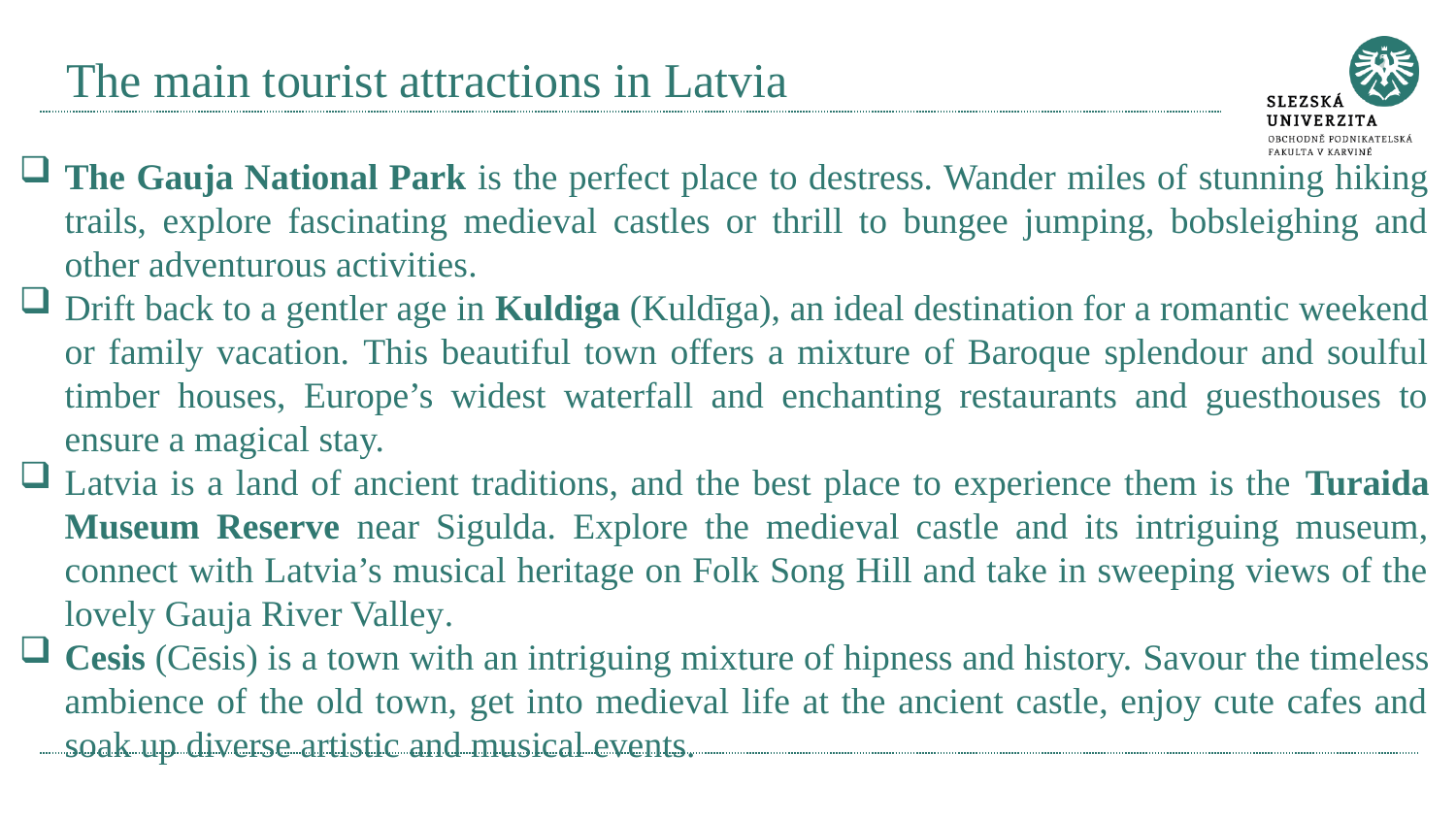

# The main tourist attractions in Latvia
The Gauja National Park is the perfect place to destress. Wander miles of stunning hiking trails, explore fascinating medieval castles or thrill to bungee jumping, bobsleighing and other adventurous activities.
Drift back to a gentler age in Kuldiga (Kuldīga), an ideal destination for a romantic weekend or family vacation. This beautiful town offers a mixture of Baroque splendour and soulful timber houses, Europe’s widest waterfall and enchanting restaurants and guesthouses to ensure a magical stay.
Latvia is a land of ancient traditions, and the best place to experience them is the Turaida Museum Reserve near Sigulda. Explore the medieval castle and its intriguing museum, connect with Latvia’s musical heritage on Folk Song Hill and take in sweeping views of the lovely Gauja River Valley.
Cesis (Cēsis) is a town with an intriguing mixture of hipness and history. Savour the timeless ambience of the old town, get into medieval life at the ancient castle, enjoy cute cafes and soak up diverse artistic and musical events.